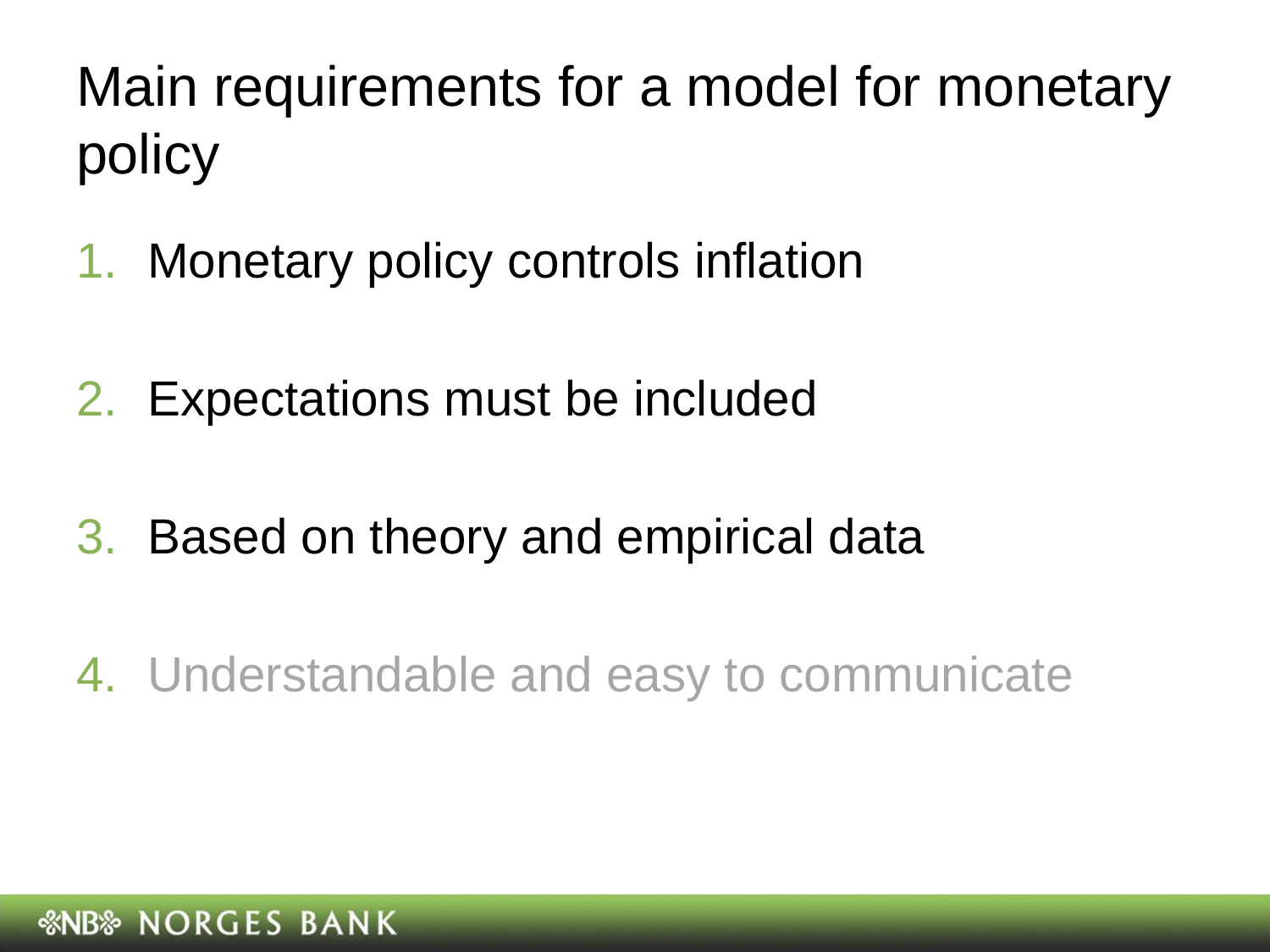

# Main requirements for a model for monetary policy
Monetary policy controls inflation

Expectations must be included

Based on theory and empirical data

Understandable and easy to communicate